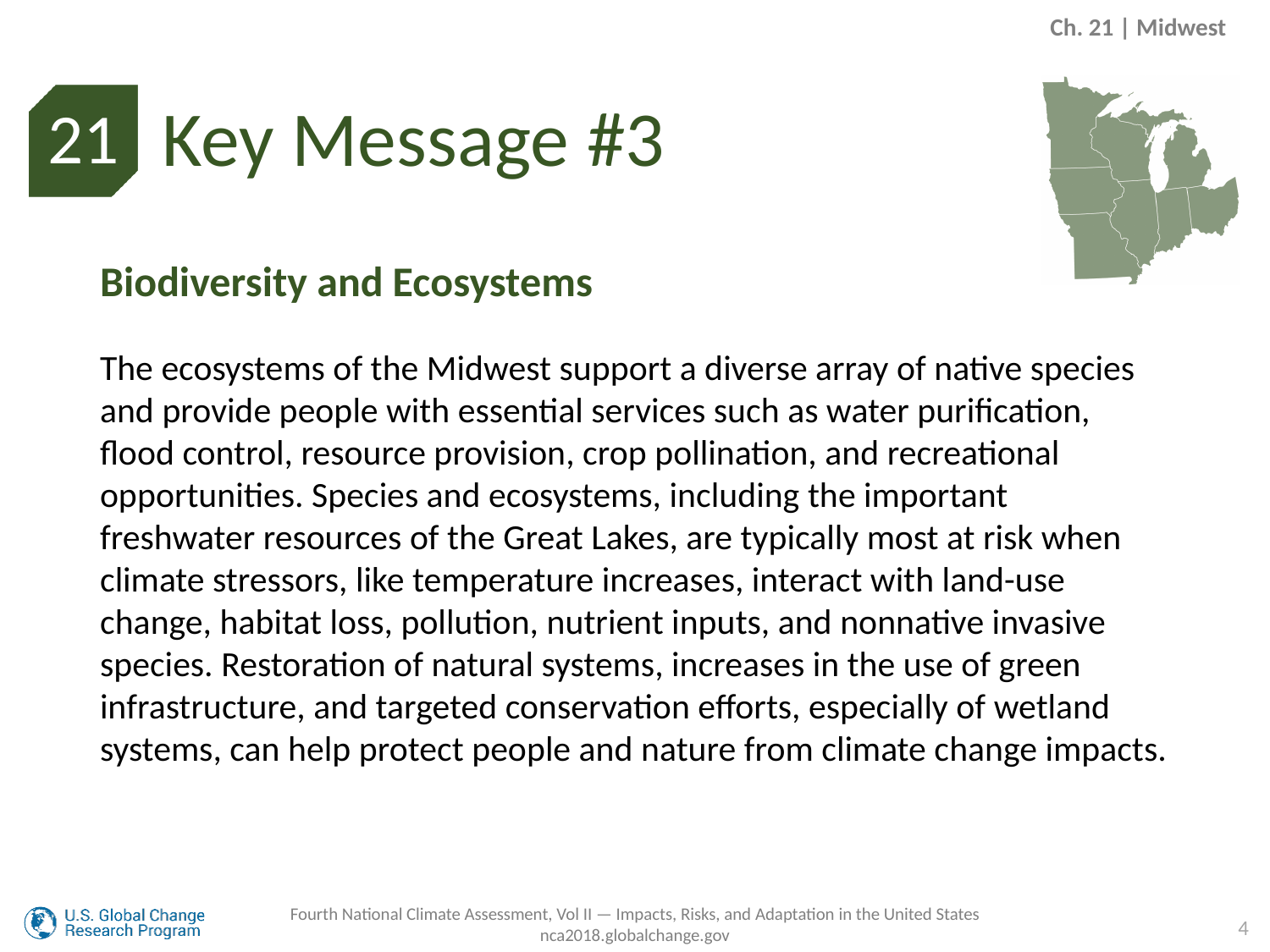

Ch. 21 | Midwest
Key Message #3
21
Biodiversity and Ecosystems
The ecosystems of the Midwest support a diverse array of native species and provide people with essential services such as water purification, flood control, resource provision, crop pollination, and recreational opportunities. Species and ecosystems, including the important freshwater resources of the Great Lakes, are typically most at risk when climate stressors, like temperature increases, interact with land-use change, habitat loss, pollution, nutrient inputs, and nonnative invasive species. Restoration of natural systems, increases in the use of green infrastructure, and targeted conservation efforts, especially of wetland systems, can help protect people and nature from climate change impacts.